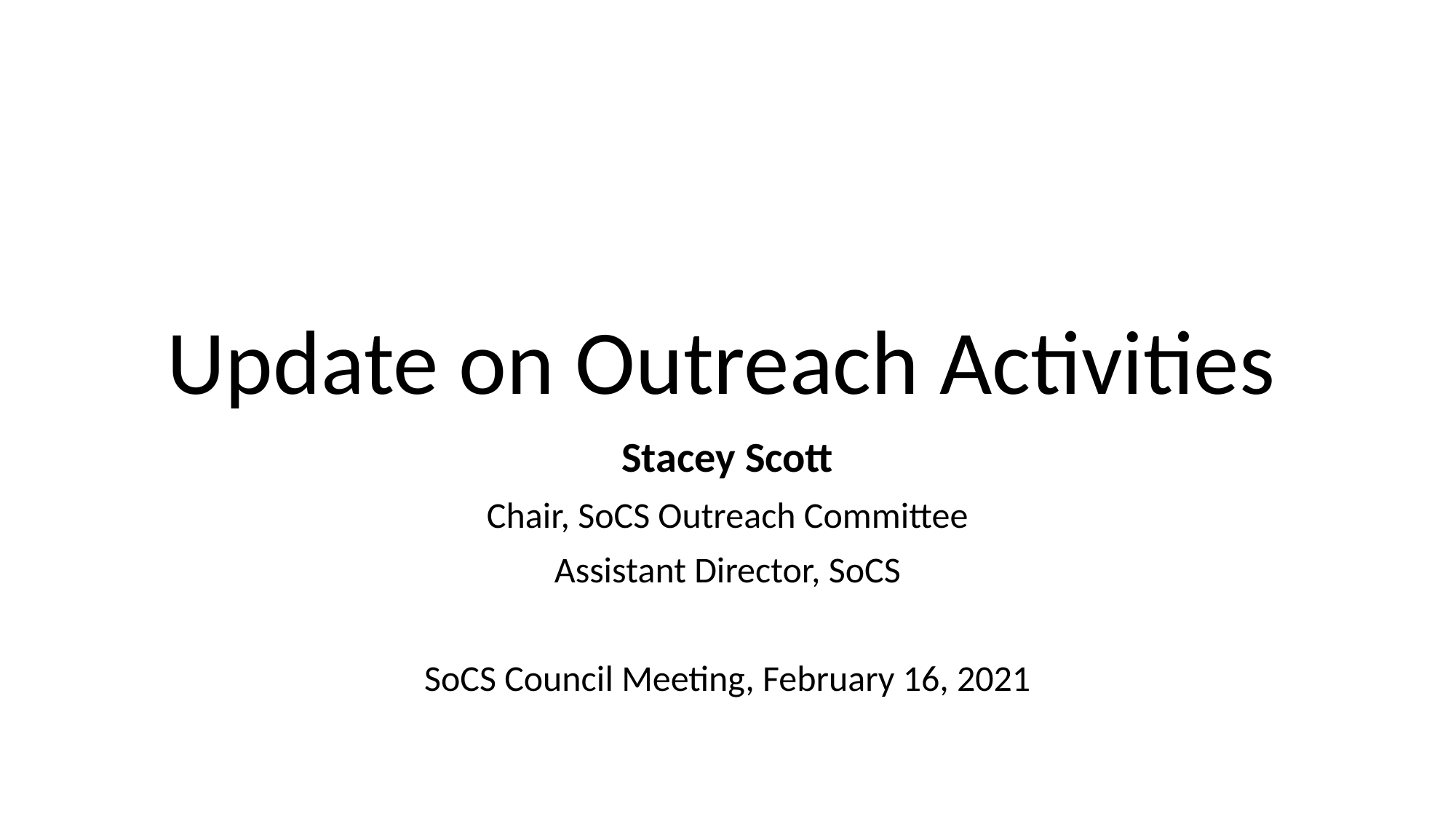

# Update on Outreach Activities
Stacey Scott
Chair, SoCS Outreach Committee
Assistant Director, SoCS

SoCS Council Meeting, February 16, 2021